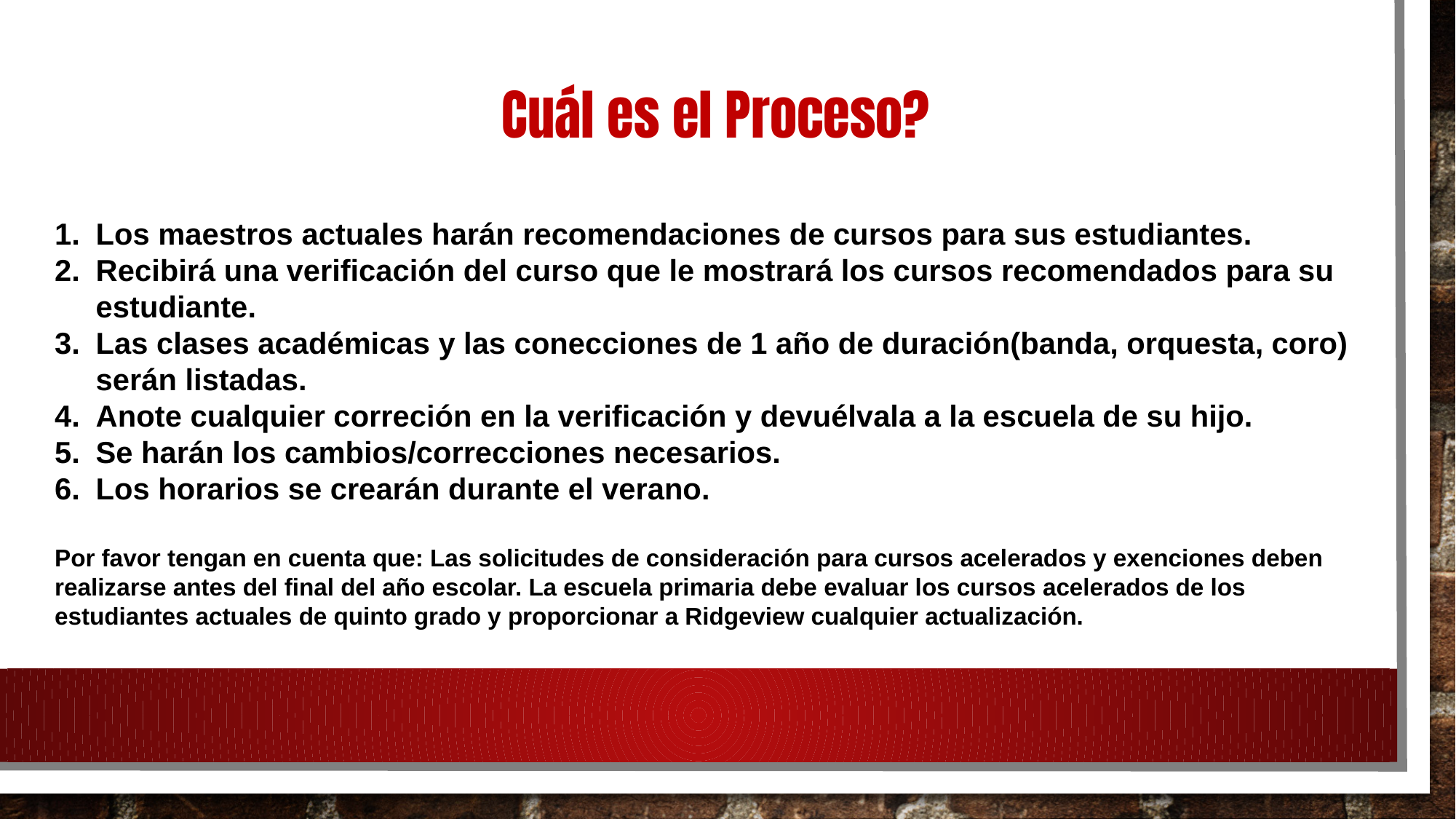

Cuál es el Proceso?

Los maestros actuales harán recomendaciones de cursos para sus estudiantes.
Recibirá una verificación del curso que le mostrará los cursos recomendados para su estudiante.
Las clases académicas y las conecciones de 1 año de duración(banda, orquesta, coro) serán listadas.
Anote cualquier correción en la verificación y devuélvala a la escuela de su hijo.
Se harán los cambios/correcciones necesarios.
Los horarios se crearán durante el verano.

Por favor tengan en cuenta que: Las solicitudes de consideración para cursos acelerados y exenciones deben realizarse antes del final del año escolar. La escuela primaria debe evaluar los cursos acelerados de los estudiantes actuales de quinto grado y proporcionar a Ridgeview cualquier actualización.